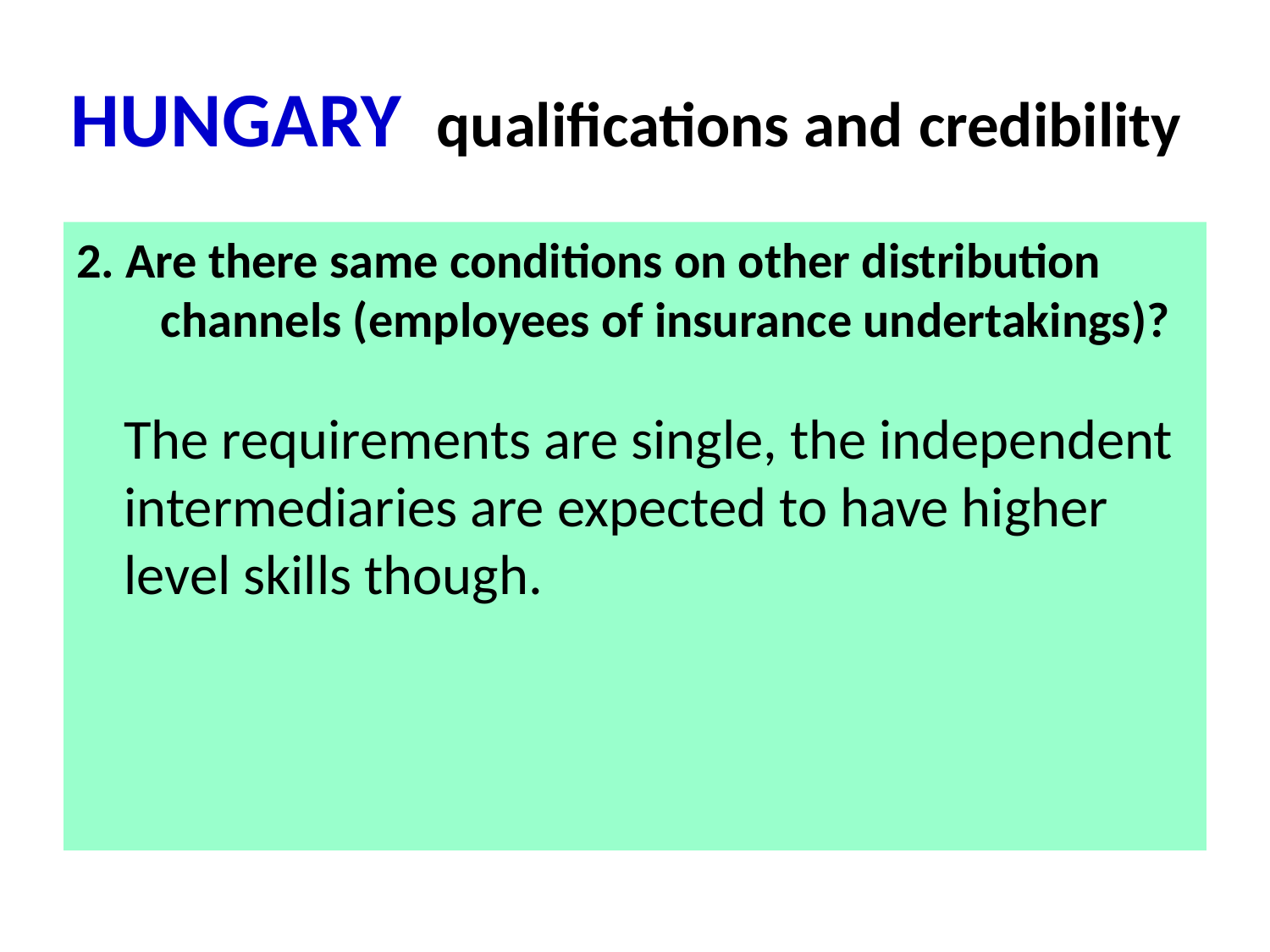

# HUNGARY  qualifications and credibility
2. Are there same conditions on other distribution channels (employees of insurance undertakings)?

	The requirements are single, the independent intermediaries are expected to have higher level skills though.